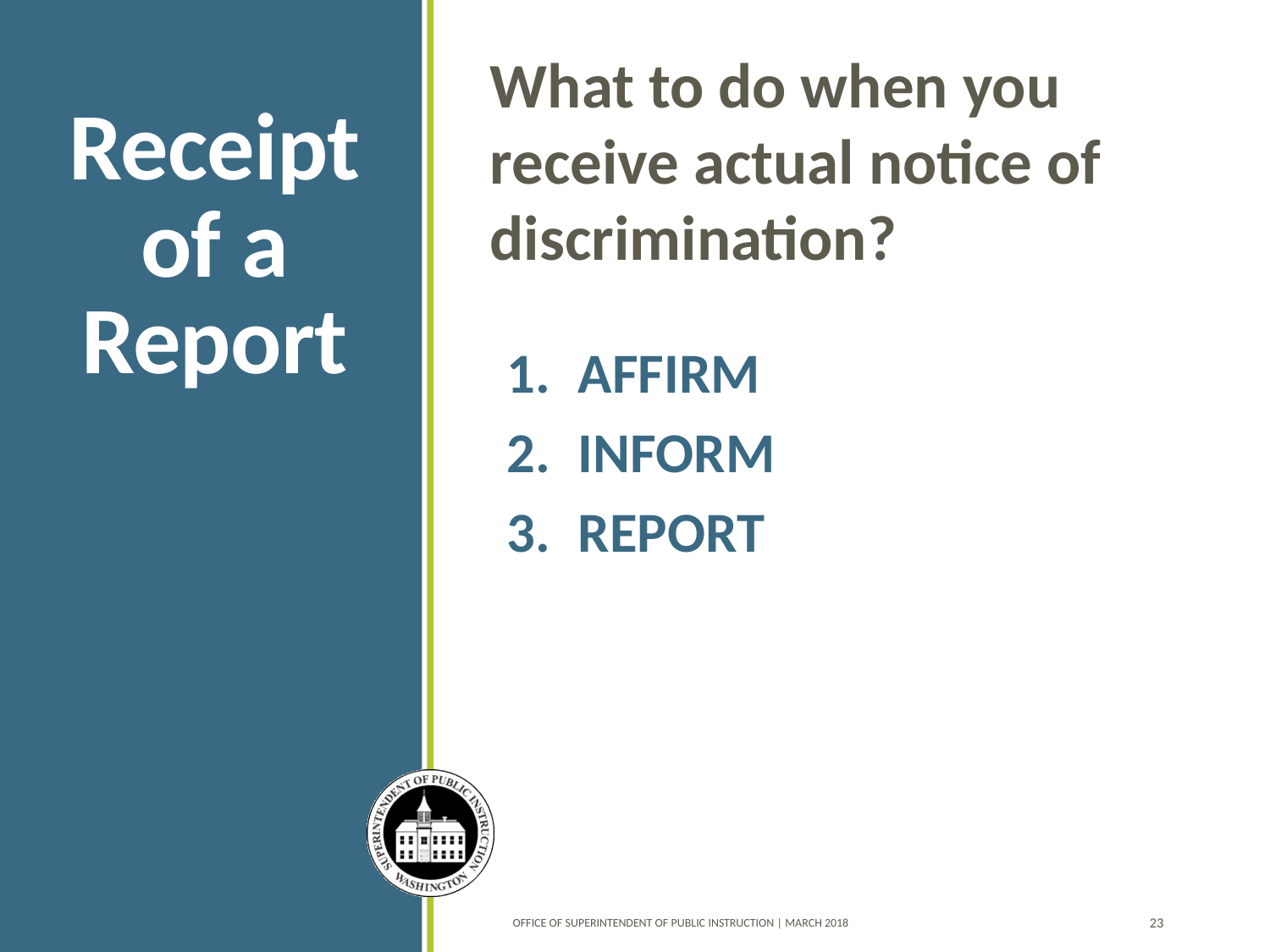

What to do when you receive actual notice of discrimination?
# Receipt of a Report

AFFIRM
INFORM
REPORT

OFFICE OF SUPERINTENDENT OF PUBLIC INSTRUCTION | March 2018
23